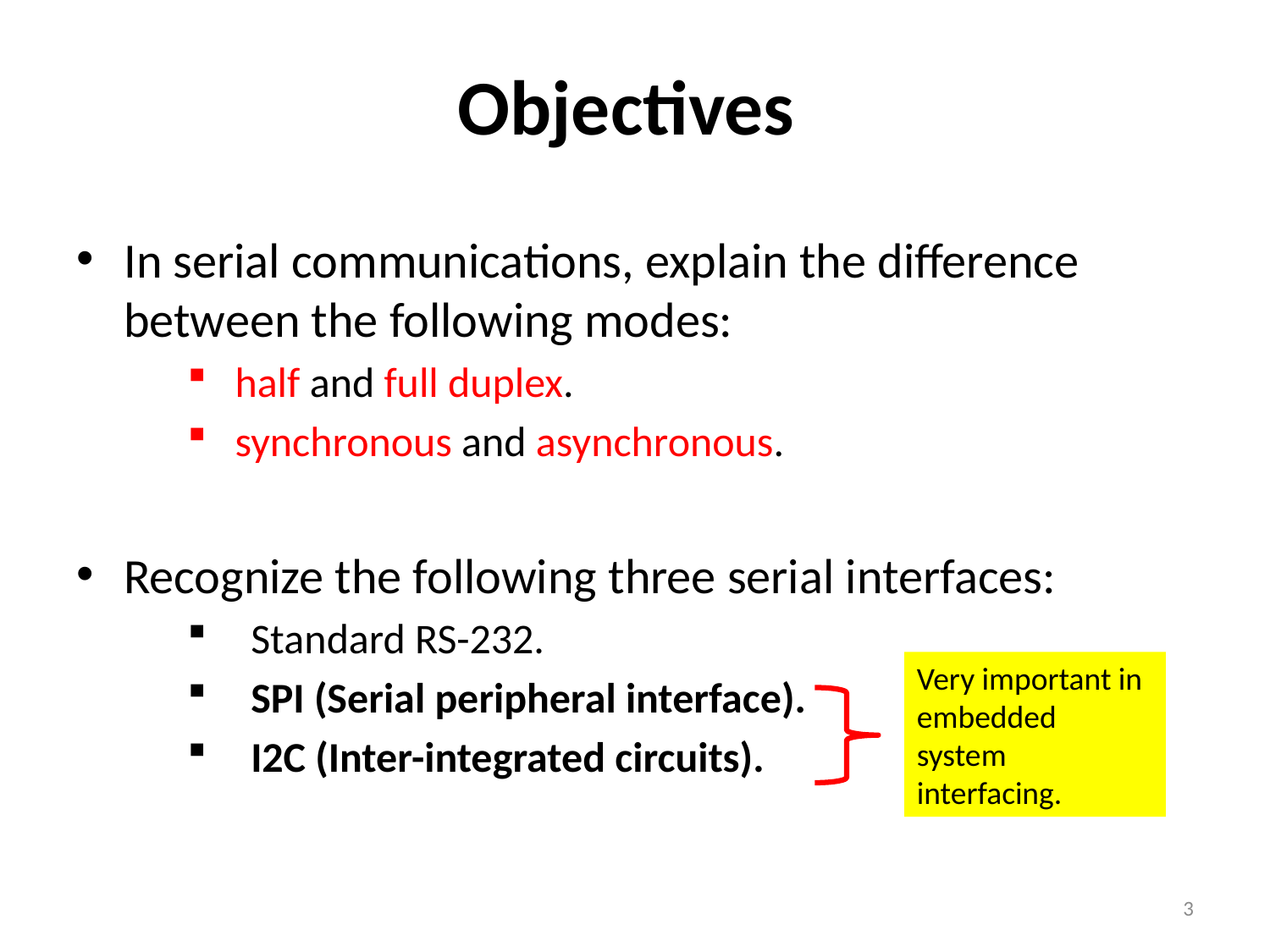

# Objectives
In serial communications, explain the difference between the following modes:
half and full duplex.
synchronous and asynchronous.

Recognize the following three serial interfaces:
Standard RS-232.
SPI (Serial peripheral interface).
I2C (Inter-integrated circuits).

Very important in embedded system interfacing.

3